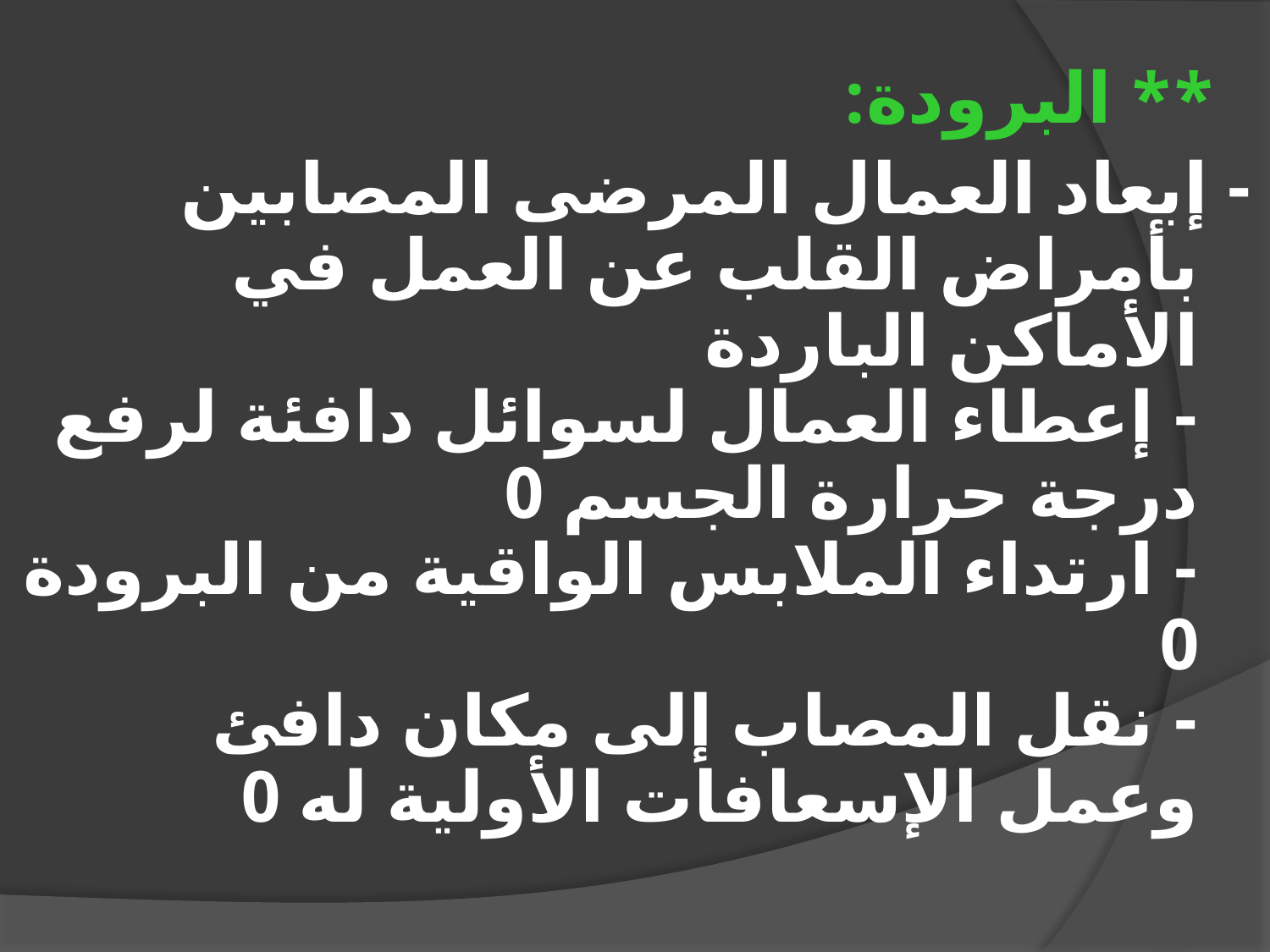

** البرودة:
- إبعاد العمال المرضى المصابين بأمراض القلب عن العمل في الأماكن الباردة
- إعطاء العمال لسوائل دافئة لرفع درجة حرارة الجسم 0
- ارتداء الملابس الواقية من البرودة 0
- نقل المصاب إلى مكان دافئ وعمل الإسعافات الأولية له 0